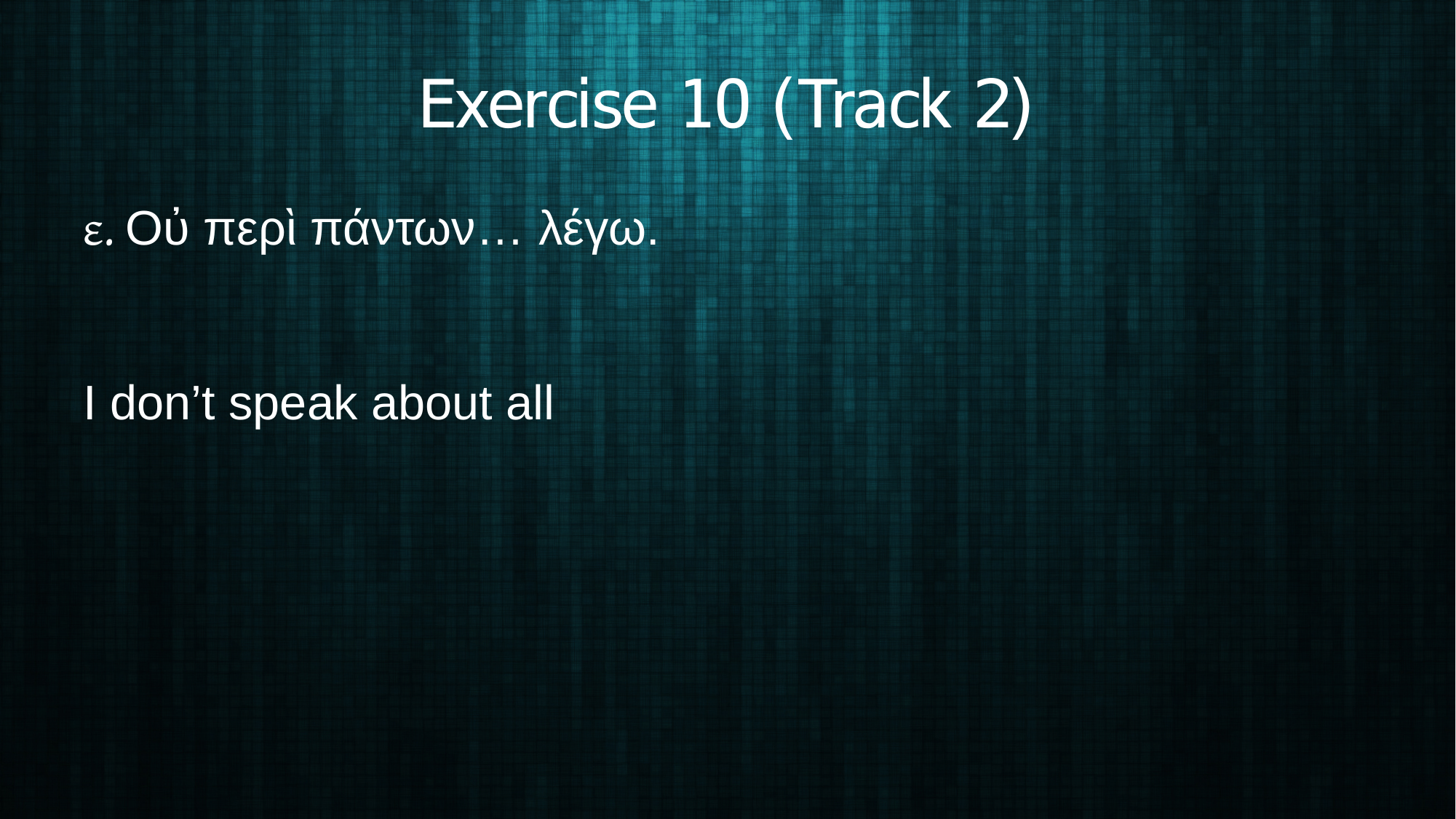

# Exercise 10 (Track 2)
ε. Οὐ περὶ πάντων… λέγω.

I don’t speak about all